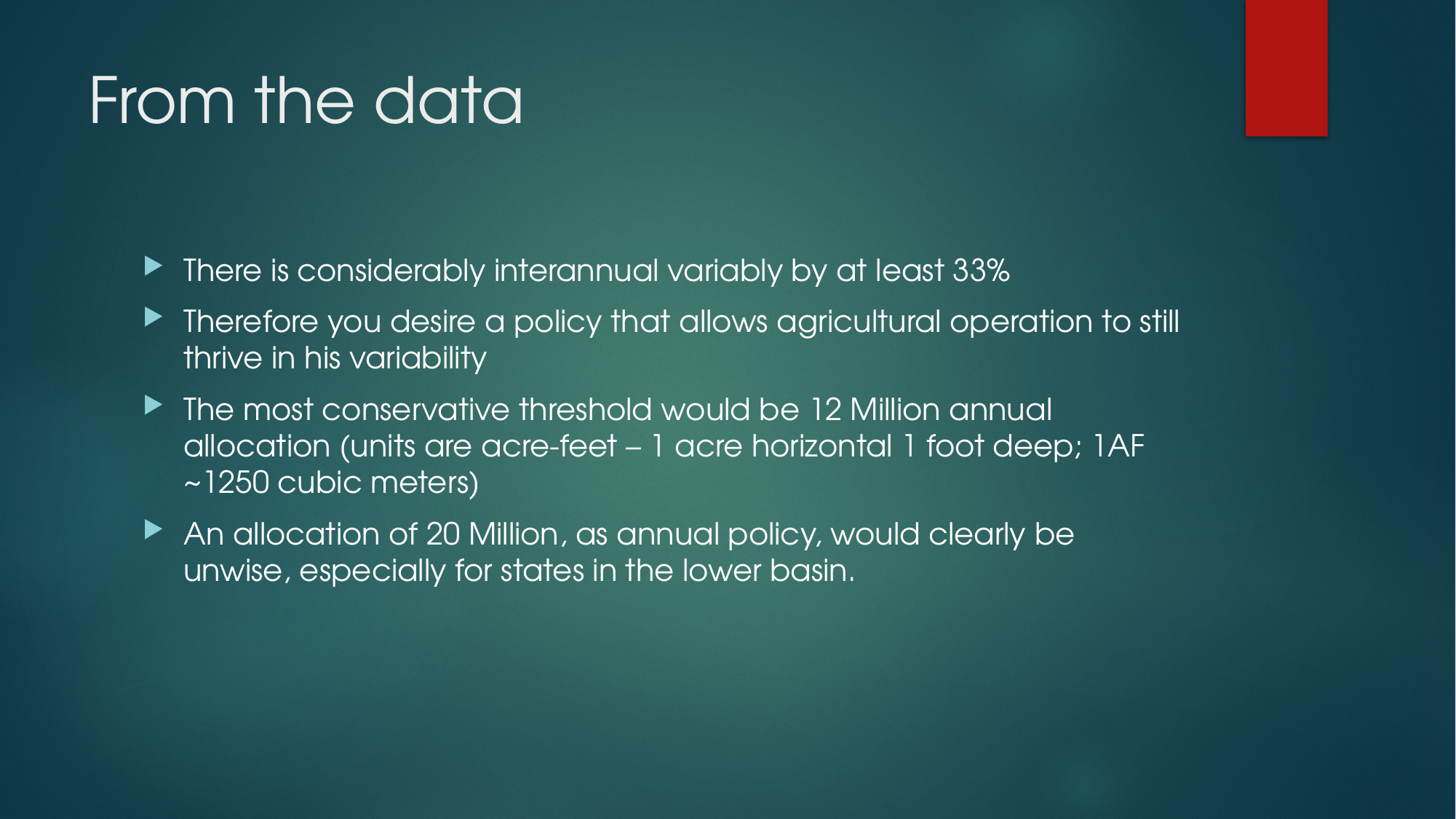

# From the data
There is considerably interannual variably by at least 33%
Therefore you desire a policy that allows agricultural operation to still thrive in his variability
The most conservative threshold would be 12 Million annual allocation (units are acre-feet – 1 acre horizontal 1 foot deep; 1AF ~1250 cubic meters)
An allocation of 20 Million, as annual policy, would clearly be unwise, especially for states in the lower basin.